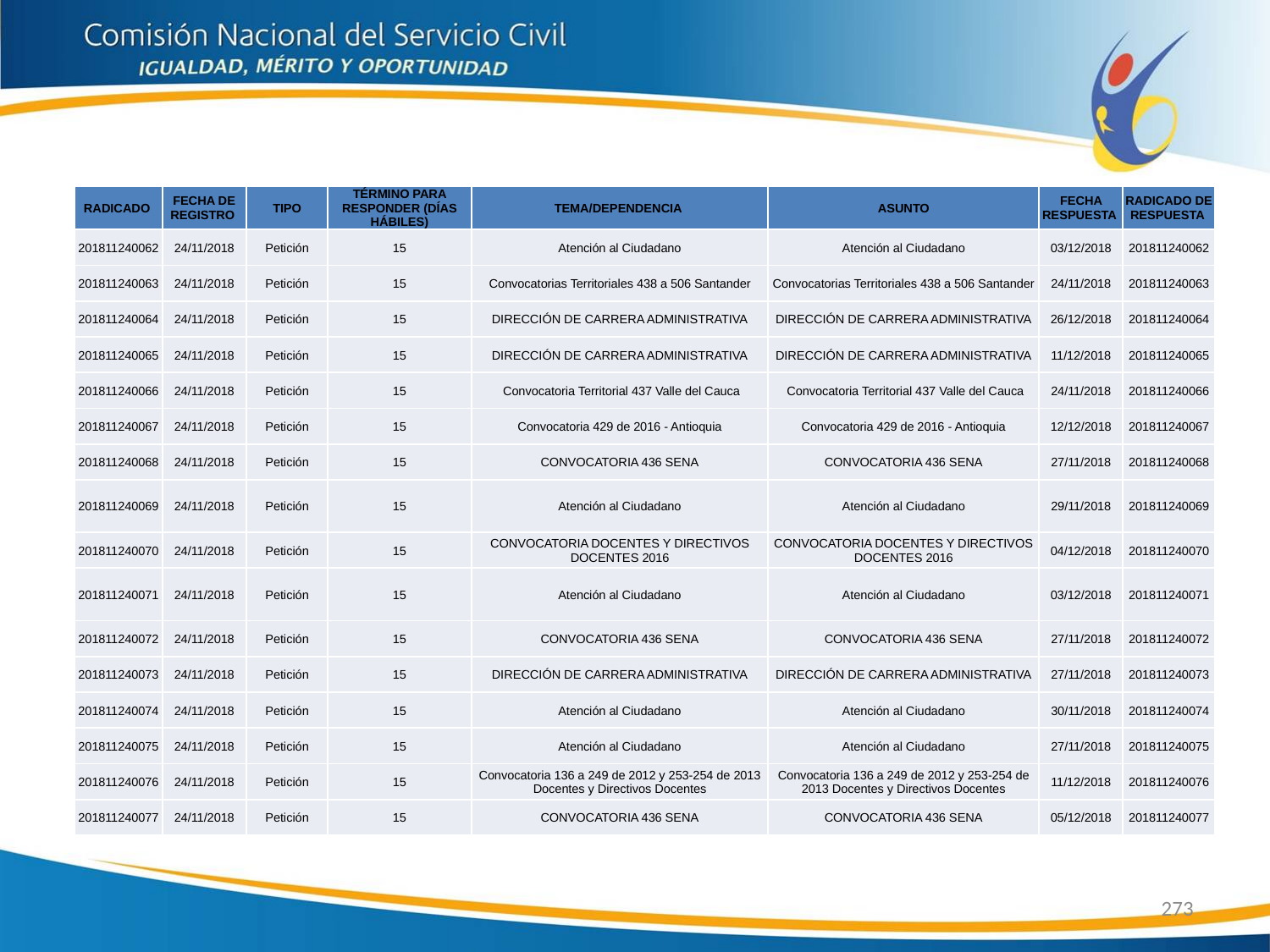

| RADICADO | FECHA DE REGISTRO | TIPO | TÉRMINO PARA RESPONDER (DÍAS HÁBILES) | TEMA/DEPENDENCIA | ASUNTO | FECHA RESPUESTA | RADICADO DE RESPUESTA |
| --- | --- | --- | --- | --- | --- | --- | --- |
| 201811240062 | 24/11/2018 | Petición | 15 | Atención al Ciudadano | Atención al Ciudadano | 03/12/2018 | 201811240062 |
| 201811240063 | 24/11/2018 | Petición | 15 | Convocatorias Territoriales 438 a 506 Santander | Convocatorias Territoriales 438 a 506 Santander | 24/11/2018 | 201811240063 |
| 201811240064 | 24/11/2018 | Petición | 15 | DIRECCIÓN DE CARRERA ADMINISTRATIVA | DIRECCIÓN DE CARRERA ADMINISTRATIVA | 26/12/2018 | 201811240064 |
| 201811240065 | 24/11/2018 | Petición | 15 | DIRECCIÓN DE CARRERA ADMINISTRATIVA | DIRECCIÓN DE CARRERA ADMINISTRATIVA | 11/12/2018 | 201811240065 |
| 201811240066 | 24/11/2018 | Petición | 15 | Convocatoria Territorial 437 Valle del Cauca | Convocatoria Territorial 437 Valle del Cauca | 24/11/2018 | 201811240066 |
| 201811240067 | 24/11/2018 | Petición | 15 | Convocatoria 429 de 2016 - Antioquia | Convocatoria 429 de 2016 - Antioquia | 12/12/2018 | 201811240067 |
| 201811240068 | 24/11/2018 | Petición | 15 | CONVOCATORIA 436 SENA | CONVOCATORIA 436 SENA | 27/11/2018 | 201811240068 |
| 201811240069 | 24/11/2018 | Petición | 15 | Atención al Ciudadano | Atención al Ciudadano | 29/11/2018 | 201811240069 |
| 201811240070 | 24/11/2018 | Petición | 15 | CONVOCATORIA DOCENTES Y DIRECTIVOS DOCENTES 2016 | CONVOCATORIA DOCENTES Y DIRECTIVOS DOCENTES 2016 | 04/12/2018 | 201811240070 |
| 201811240071 | 24/11/2018 | Petición | 15 | Atención al Ciudadano | Atención al Ciudadano | 03/12/2018 | 201811240071 |
| 201811240072 | 24/11/2018 | Petición | 15 | CONVOCATORIA 436 SENA | CONVOCATORIA 436 SENA | 27/11/2018 | 201811240072 |
| 201811240073 | 24/11/2018 | Petición | 15 | DIRECCIÓN DE CARRERA ADMINISTRATIVA | DIRECCIÓN DE CARRERA ADMINISTRATIVA | 27/11/2018 | 201811240073 |
| 201811240074 | 24/11/2018 | Petición | 15 | Atención al Ciudadano | Atención al Ciudadano | 30/11/2018 | 201811240074 |
| 201811240075 | 24/11/2018 | Petición | 15 | Atención al Ciudadano | Atención al Ciudadano | 27/11/2018 | 201811240075 |
| 201811240076 | 24/11/2018 | Petición | 15 | Convocatoria 136 a 249 de 2012 y 253-254 de 2013 Docentes y Directivos Docentes | Convocatoria 136 a 249 de 2012 y 253-254 de 2013 Docentes y Directivos Docentes | 11/12/2018 | 201811240076 |
| 201811240077 | 24/11/2018 | Petición | 15 | CONVOCATORIA 436 SENA | CONVOCATORIA 436 SENA | 05/12/2018 | 201811240077 |
273